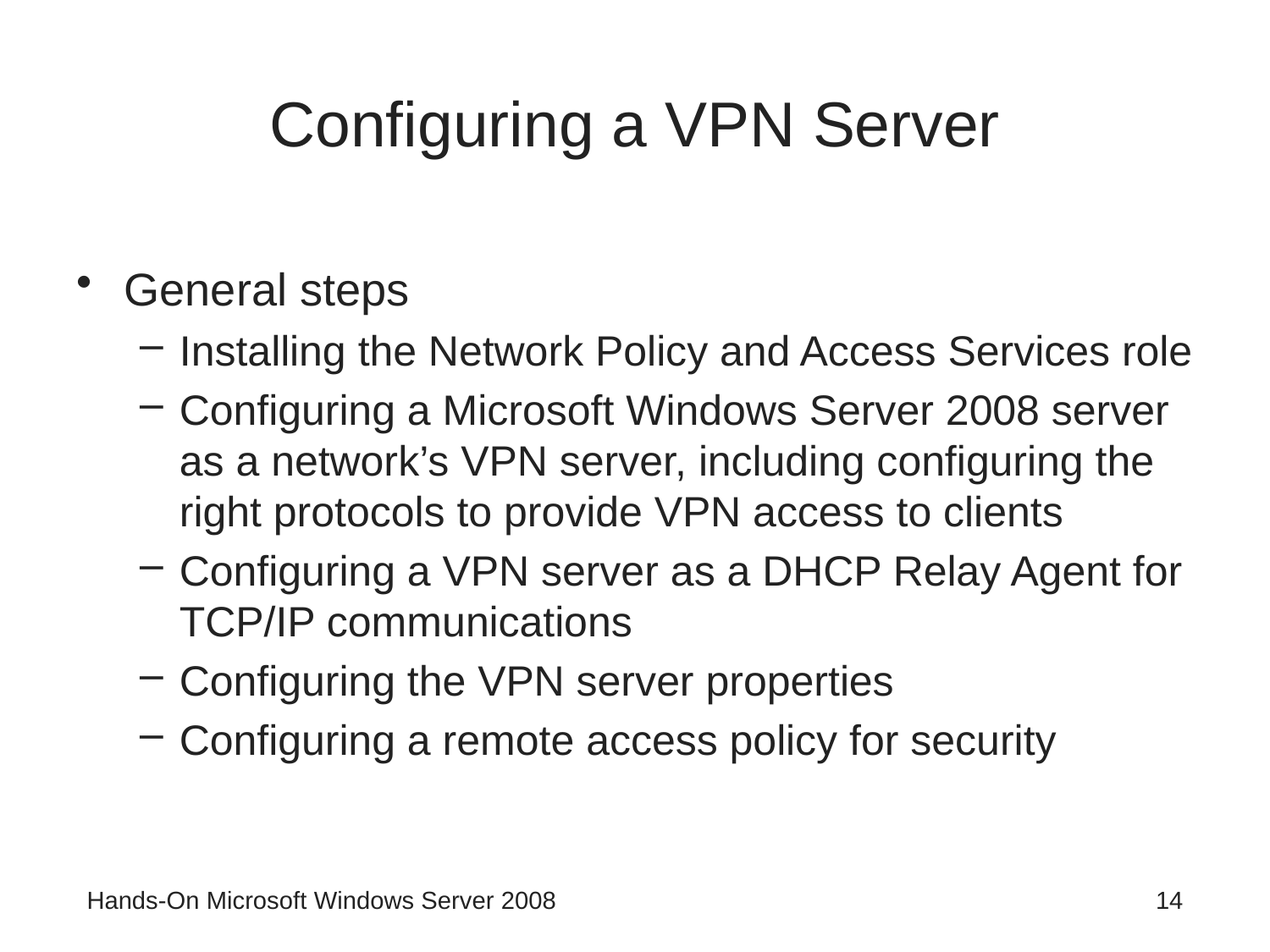

# Configuring a VPN Server
General steps
Installing the Network Policy and Access Services role
Configuring a Microsoft Windows Server 2008 server as a network’s VPN server, including configuring the right protocols to provide VPN access to clients
Configuring a VPN server as a DHCP Relay Agent for TCP/IP communications
Configuring the VPN server properties
Configuring a remote access policy for security
Hands-On Microsoft Windows Server 2008
14